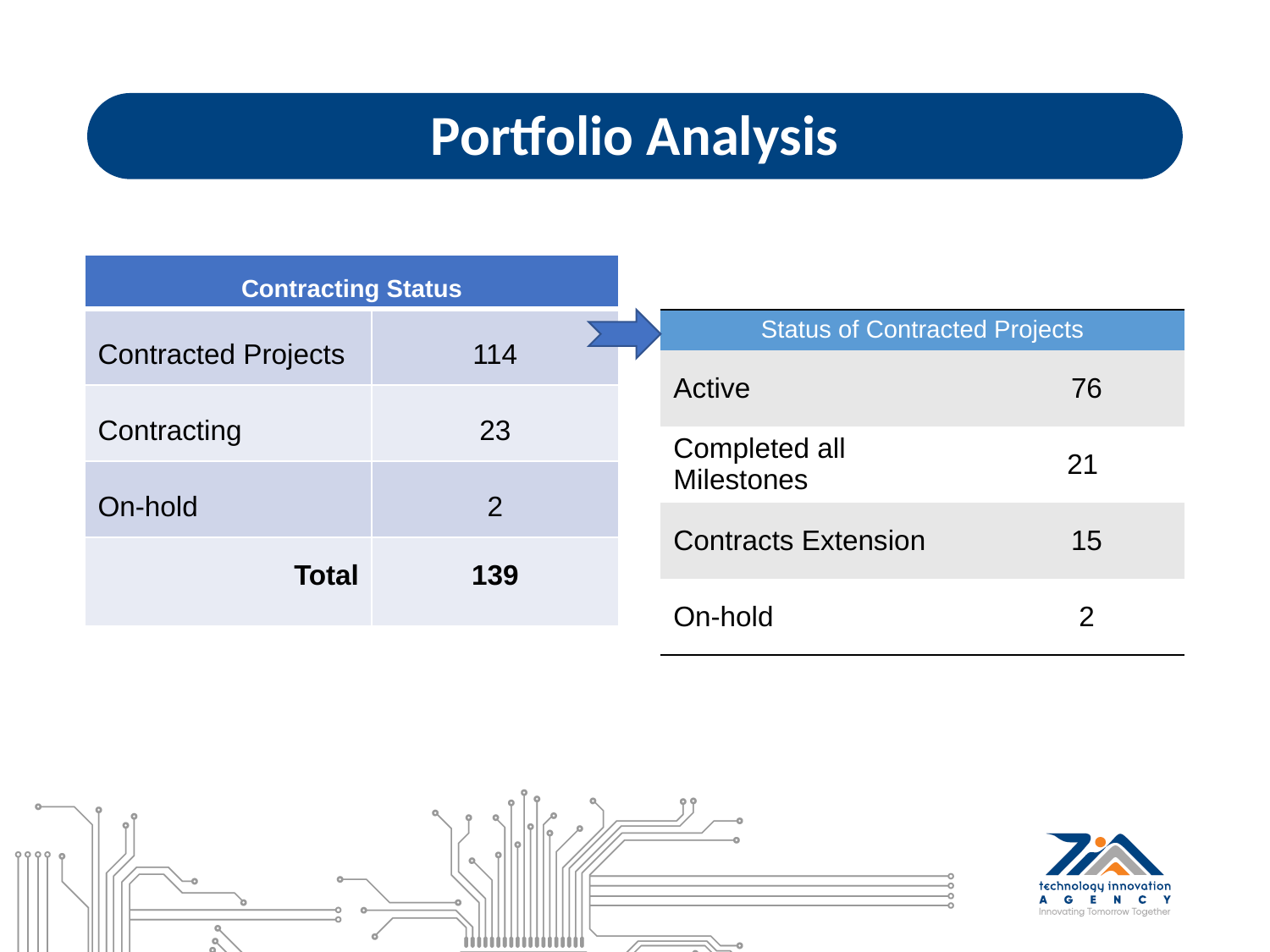

# Portfolio Analysis
| Contracting Status | Numbers |
| --- | --- |
| Contracted Projects | 114 |
| Contracting | 23 |
| On-hold | 2 |
| Total | 139 |

| Status of Contracted Projects |  |
| --- | --- |
| Active | 76 |
| Completed all Milestones | 21 |
| Contracts Extension | 15 |
| On-hold | 2 |